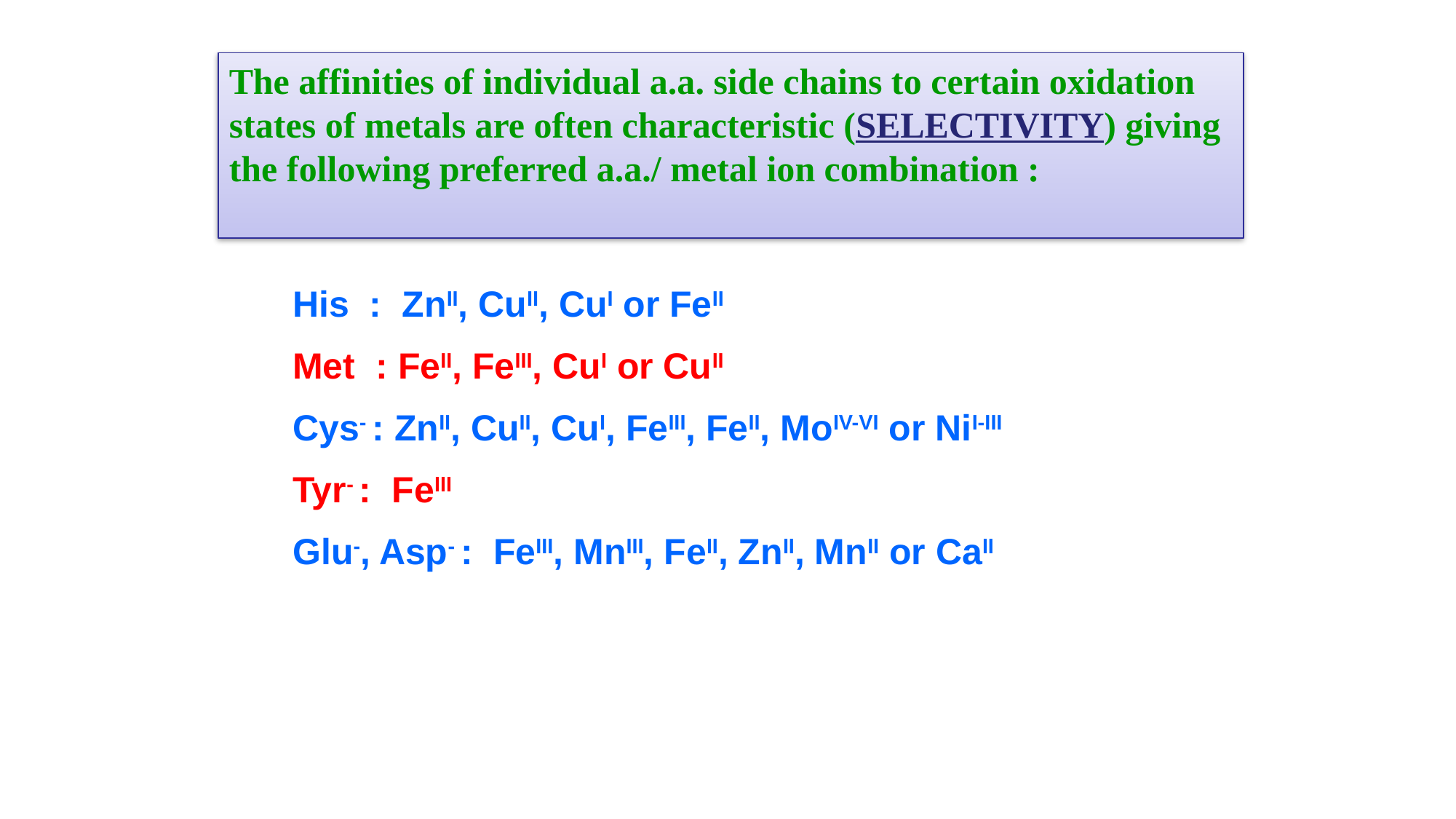

The affinities of individual a.a. side chains to certain oxidation states of metals are often characteristic (SELECTIVITY) giving the following preferred a.a./ metal ion combination :

His  :  ZnII, CuII, CuI or FeII
Met  : FeII, FeIII, CuI or CuII
Cys- : ZnII, CuII, CuI, FeIII, FeII, MoIV-VI or NiI-III
Tyr- :  FeIII
Glu-, Asp- :  FeIII, MnIII, FeII, ZnII, MnII or CaII